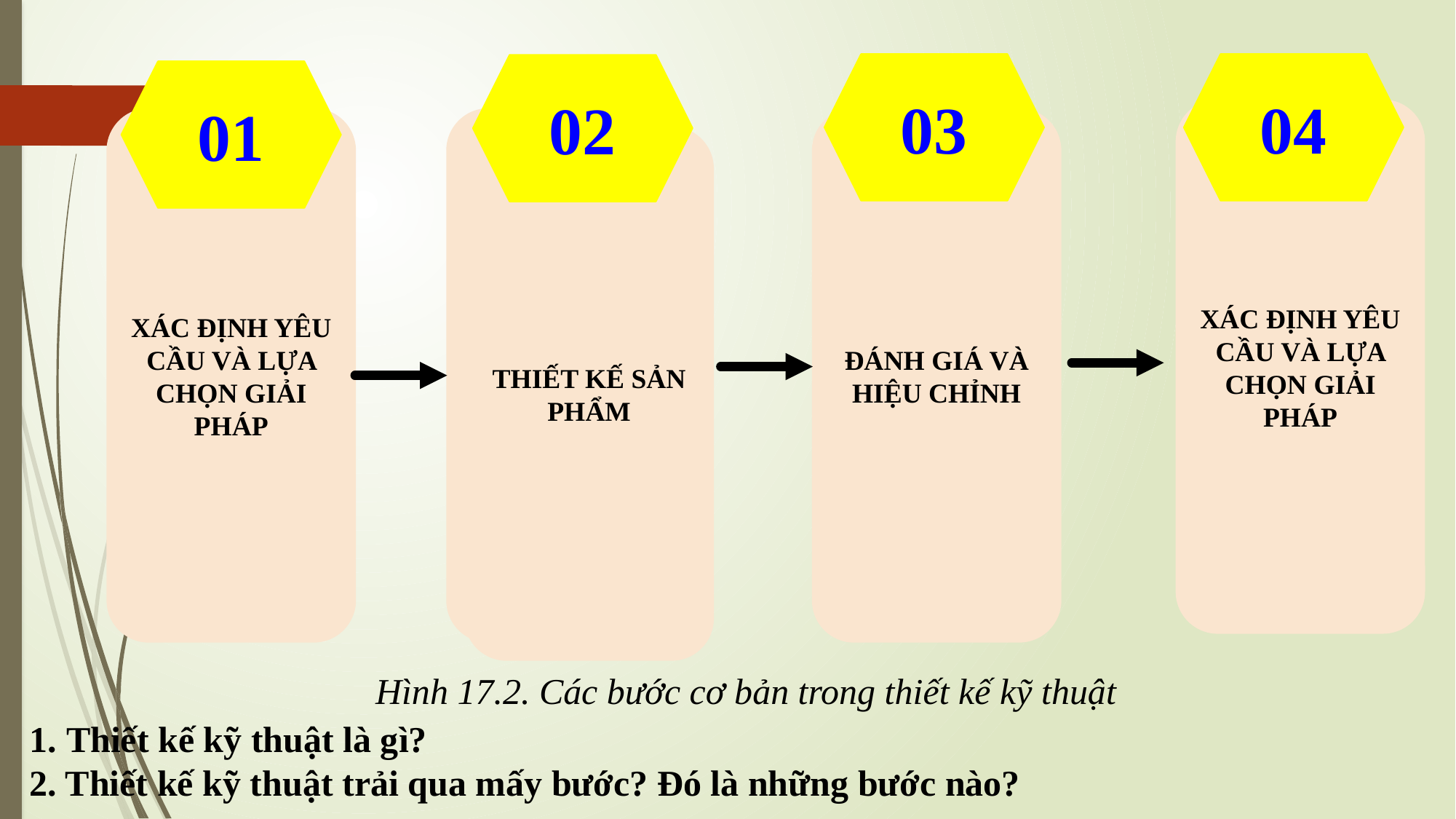

03
04
02
01
XÁC ĐỊNH YÊU CẦU VÀ LỰA CHỌN GIẢI PHÁP
XÁC ĐỊNH YÊU CẦU VÀ LỰA CHỌN GIẢI PHÁP
THIẾT KẾ SẢN PHẨM
ĐÁNH GIÁ VÀ HIỆU CHỈNH
THIẾT KẾ SẢN PHẨM
Hình 17.2. Các bước cơ bản trong thiết kế kỹ thuật
1. Thiết kế kỹ thuật là gì?
2. Thiết kế kỹ thuật trải qua mấy bước? Đó là những bước nào?